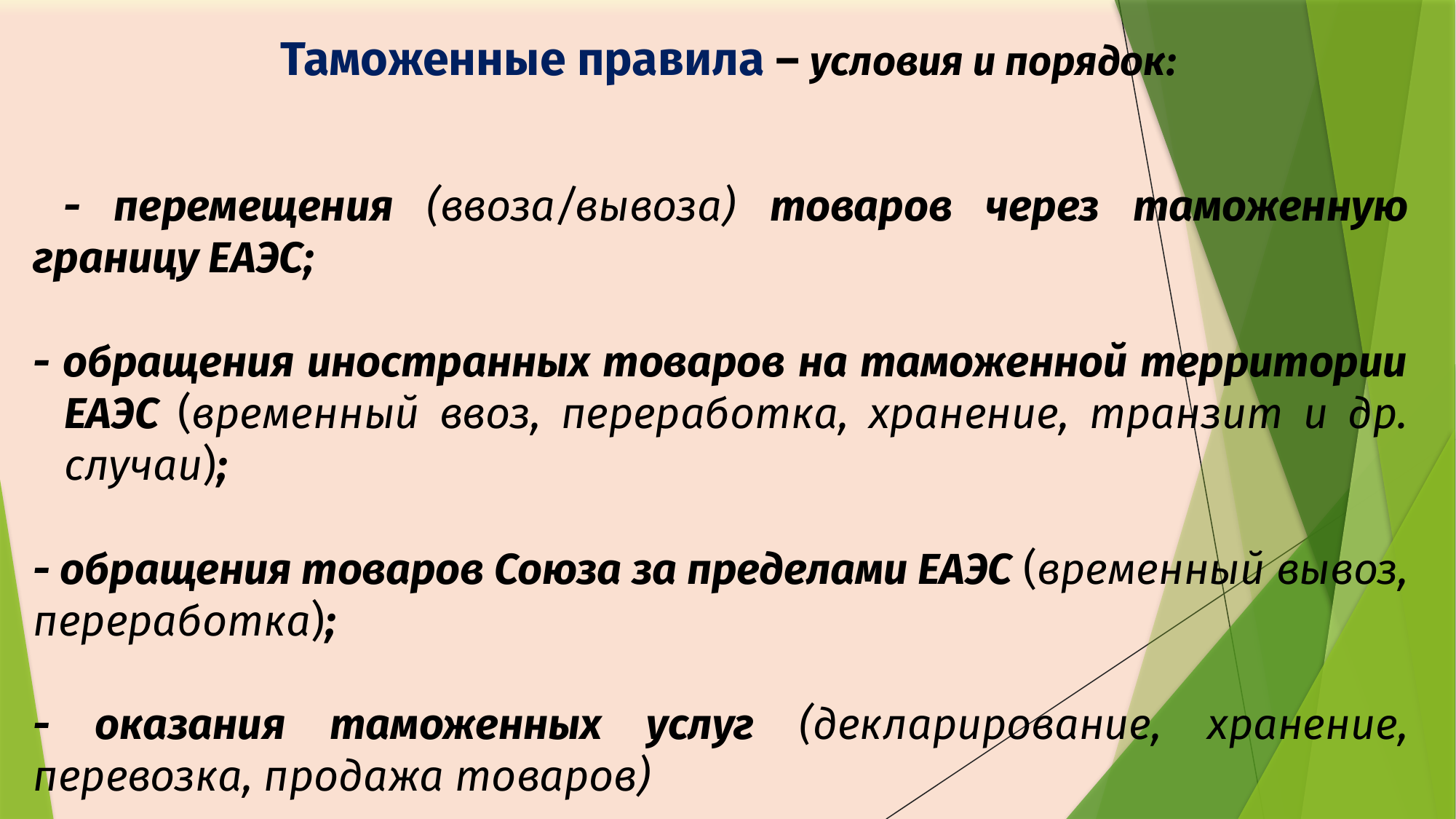

# Таможенные правила – условия и порядок:

 - перемещения (ввоза/вывоза) товаров через таможенную границу ЕАЭС;

- обращения иностранных товаров на таможенной территории ЕАЭС (временный ввоз, переработка, хранение, транзит и др. случаи);

- обращения товаров Союза за пределами ЕАЭС (временный вывоз, переработка);

- оказания таможенных услуг (декларирование, хранение, перевозка, продажа товаров)